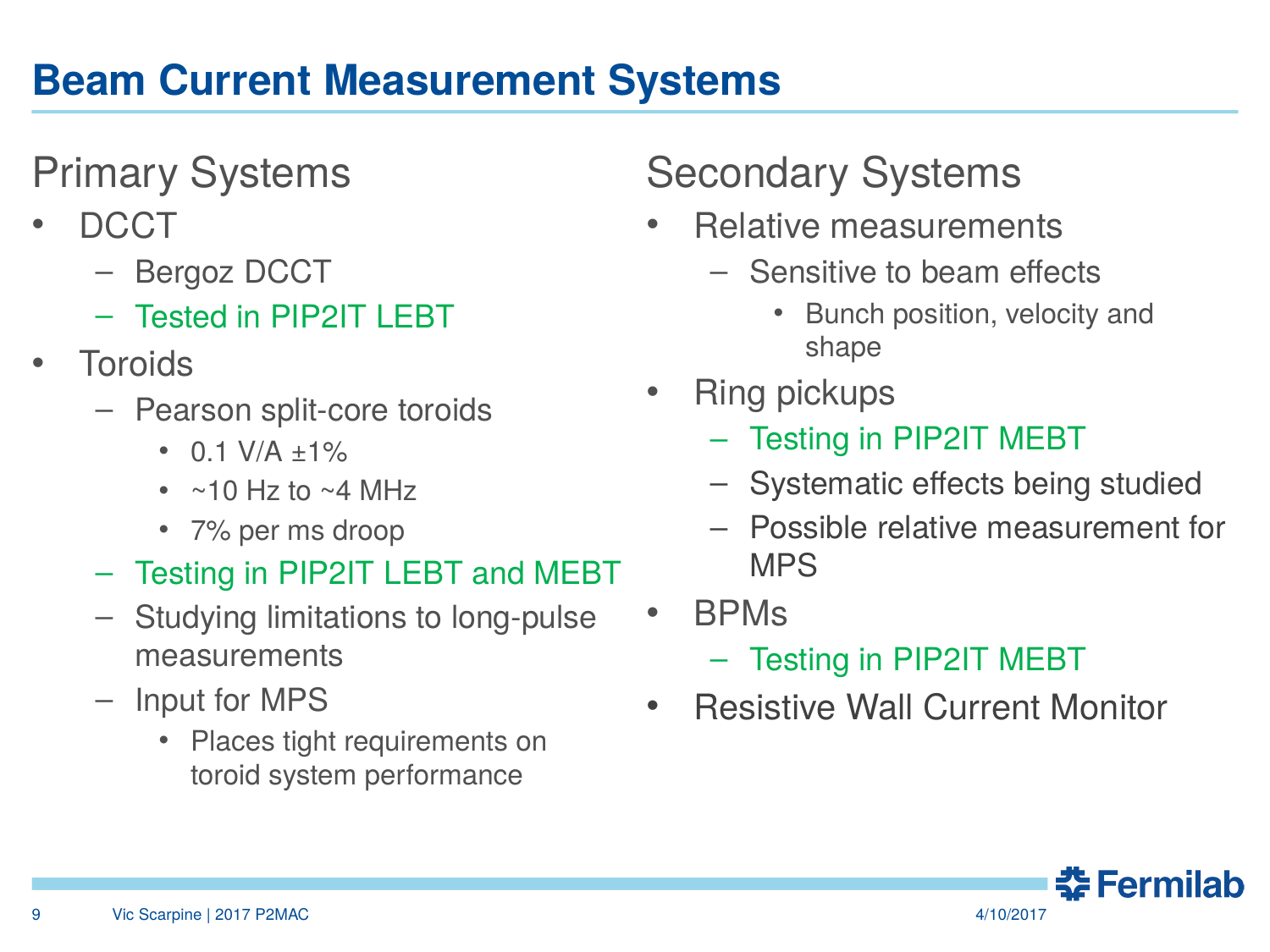

# Beam Current Measurement Systems
Primary Systems
DCCT
Bergoz DCCT
Tested in PIP2IT LEBT
Toroids
Pearson split-core toroids
0.1 V/A ±1%
~10 Hz to ~4 MHz
7% per ms droop
Testing in PIP2IT LEBT and MEBT
Studying limitations to long-pulse measurements
Input for MPS
Places tight requirements on toroid system performance
Secondary Systems
Relative measurements
Sensitive to beam effects
Bunch position, velocity and shape
Ring pickups
Testing in PIP2IT MEBT
Systematic effects being studied
Possible relative measurement for MPS
BPMs
Testing in PIP2IT MEBT
Resistive Wall Current Monitor

9
Vic Scarpine | 2017 P2MAC
4/10/2017